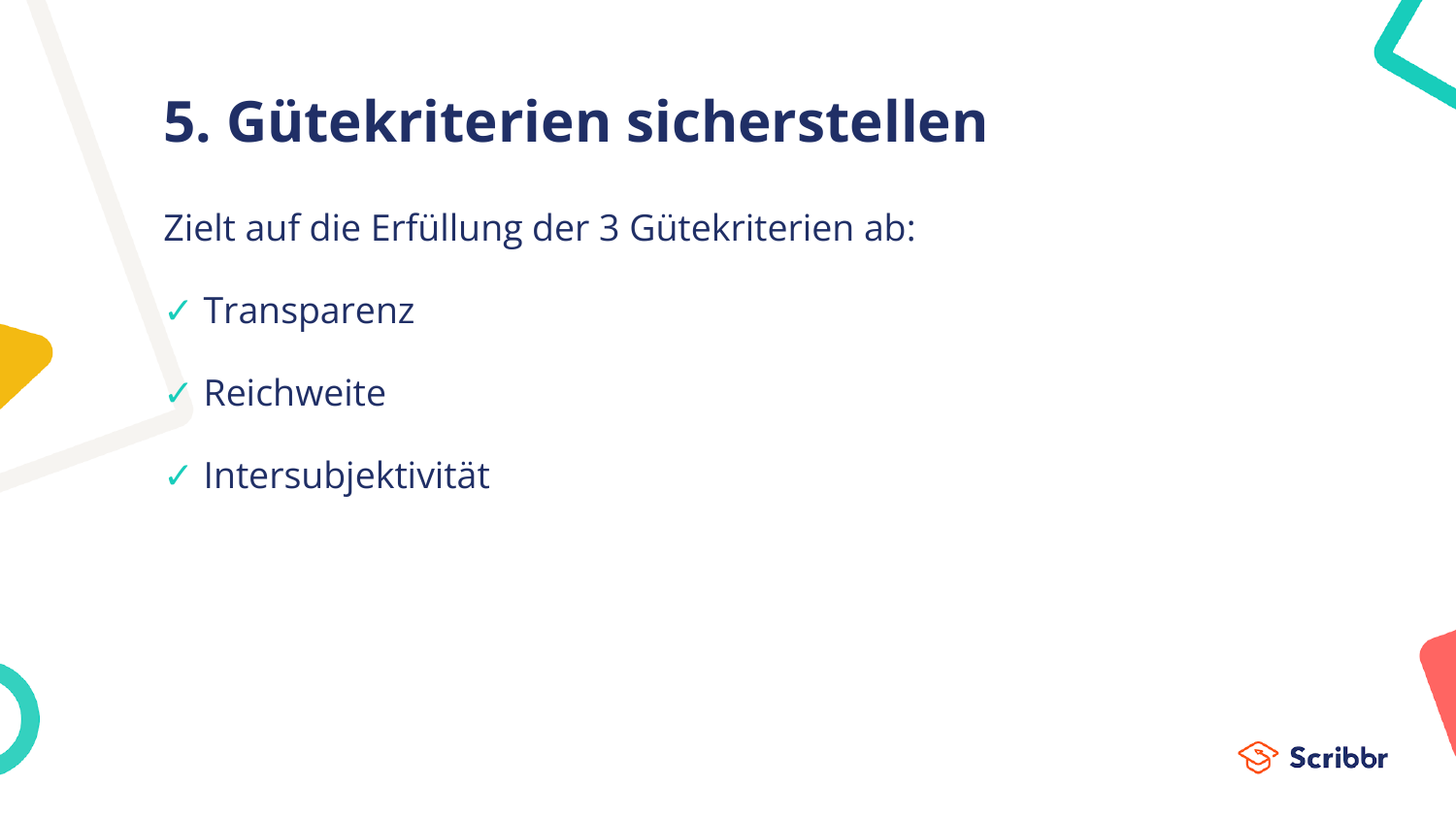

# 5. Gütekriterien sicherstellen
Zielt auf die Erfüllung der 3 Gütekriterien ab:
✓ Transparenz
✓ Reichweite
✓ Intersubjektivität